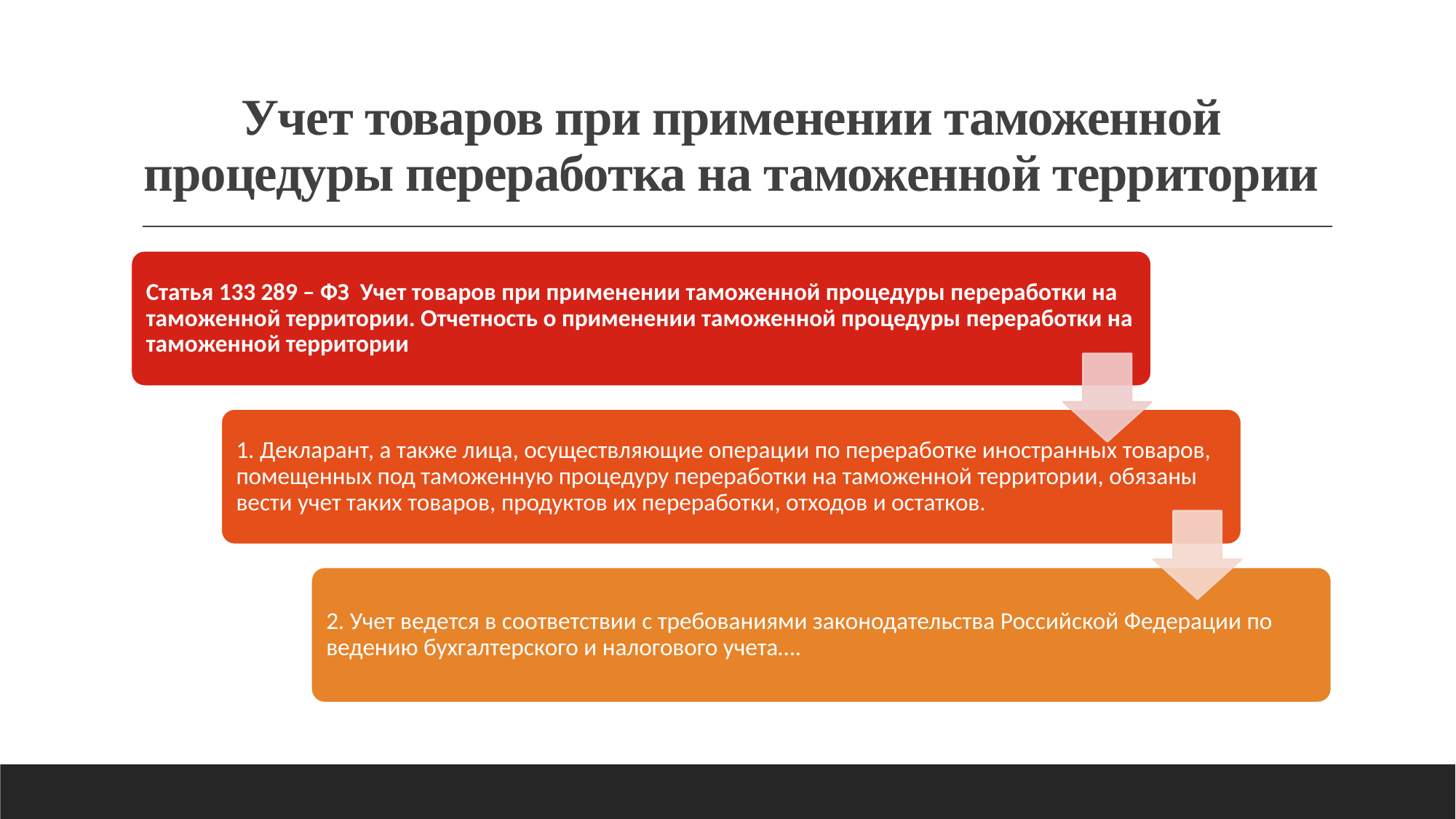

# Учет товаров при применении таможенной процедуры переработка на таможенной территории
Статья 133 289 – ФЗ  Учет товаров при применении таможенной процедуры переработки на таможенной территории. Отчетность о применении таможенной процедуры переработки на таможенной территории
1. Декларант, а также лица, осуществляющие операции по переработке иностранных товаров, помещенных под таможенную процедуру переработки на таможенной территории, обязаны вести учет таких товаров, продуктов их переработки, отходов и остатков.
2. Учет ведется в соответствии с требованиями законодательства Российской Федерации по ведению бухгалтерского и налогового учета….